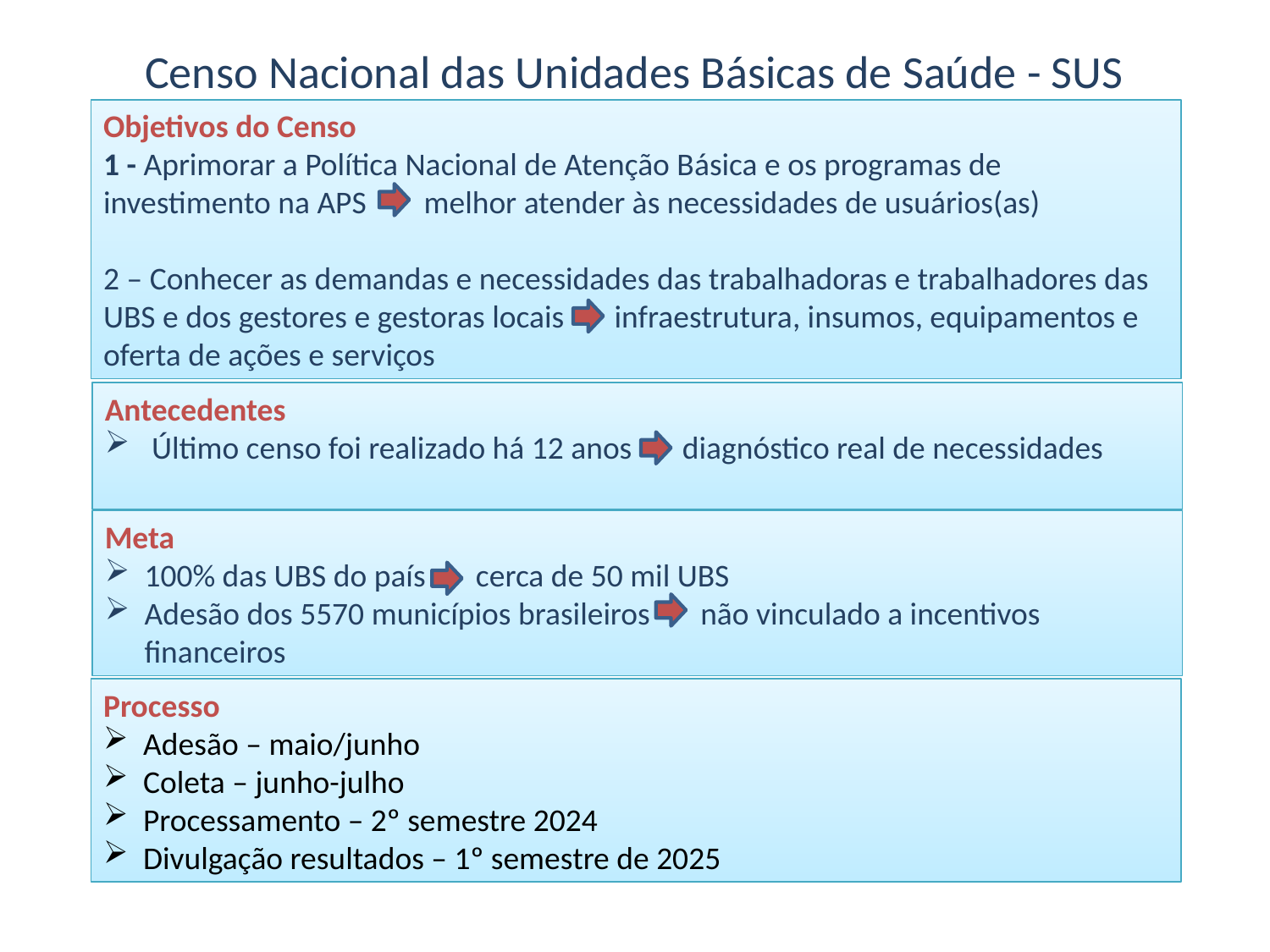

Censo Nacional das Unidades Básicas de Saúde - SUS
Objetivos do Censo
1 - Aprimorar a Política Nacional de Atenção Básica e os programas de investimento na APS        melhor atender às necessidades de usuários(as)

2 – Conhecer as demandas e necessidades das trabalhadoras e trabalhadores das UBS e dos gestores e gestoras locais       infraestrutura, insumos, equipamentos e oferta de ações e serviços

Antecedentes
 Último censo foi realizado há 12 anos       diagnóstico real de necessidades

Meta
100% das UBS do país       cerca de 50 mil UBS
Adesão dos 5570 municípios brasileiros       não vinculado a incentivos financeiros

Processo
Adesão – maio/junho
Coleta – junho-julho
Processamento – 2º semestre 2024
Divulgação resultados – 1º semestre de 2025